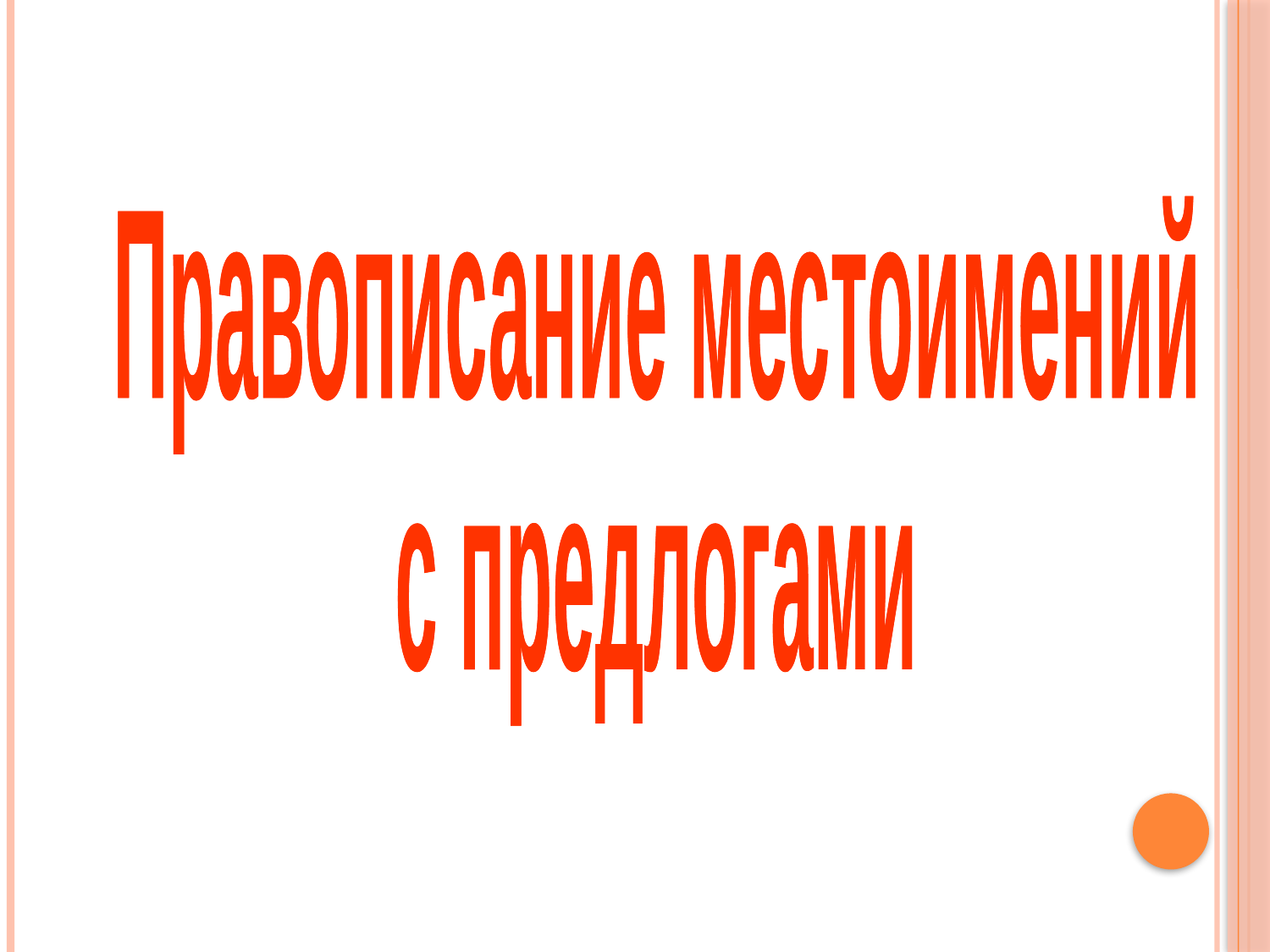

Правописание местоимений
с предлогами
Правописание местоимений
с предлогами